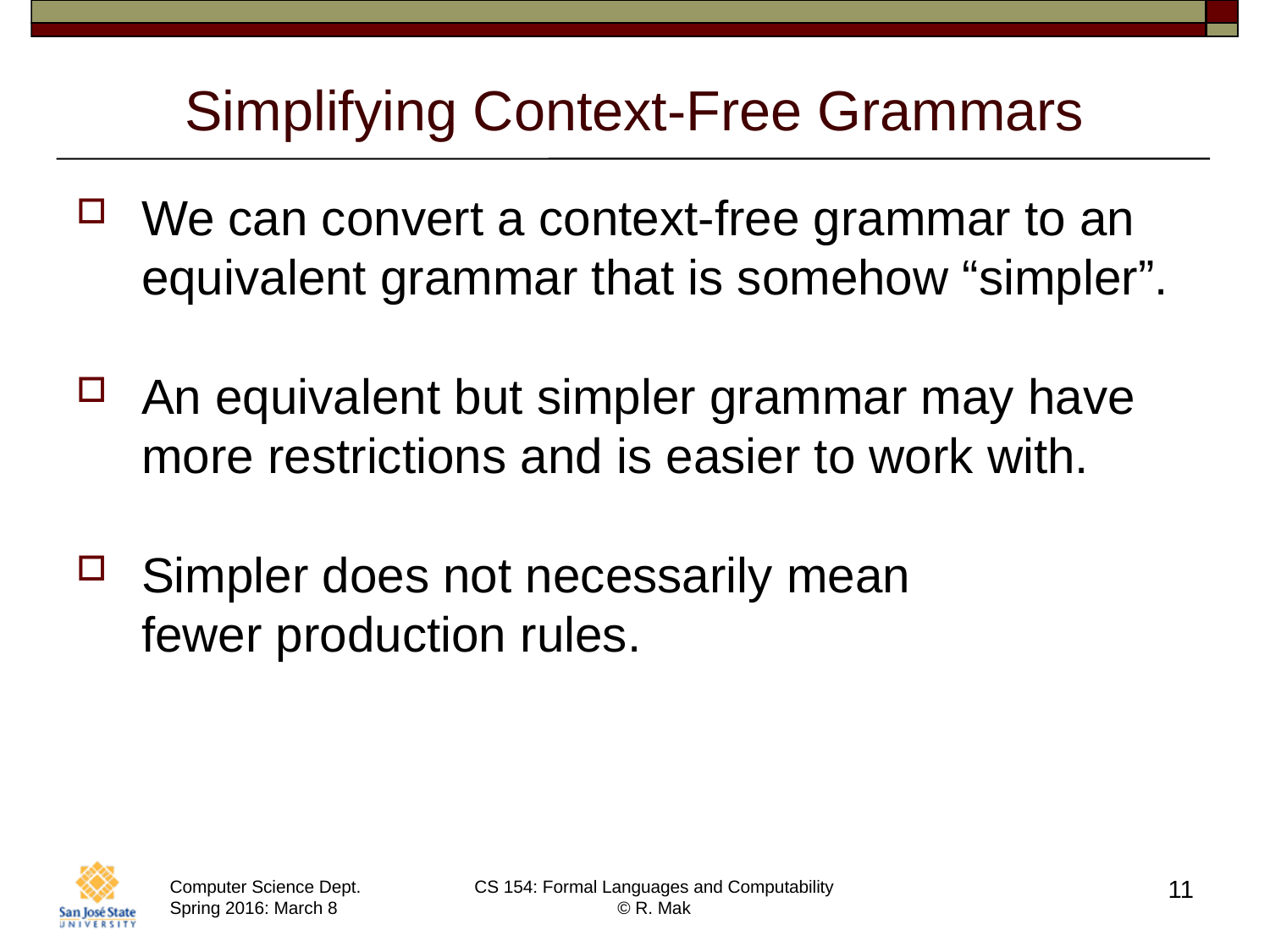

# Simplifying Context-Free Grammars
We can convert a context-free grammar to an equivalent grammar that is somehow “simpler”.

An equivalent but simpler grammar may have more restrictions and is easier to work with.

Simpler does not necessarily mean
fewer production rules.
11